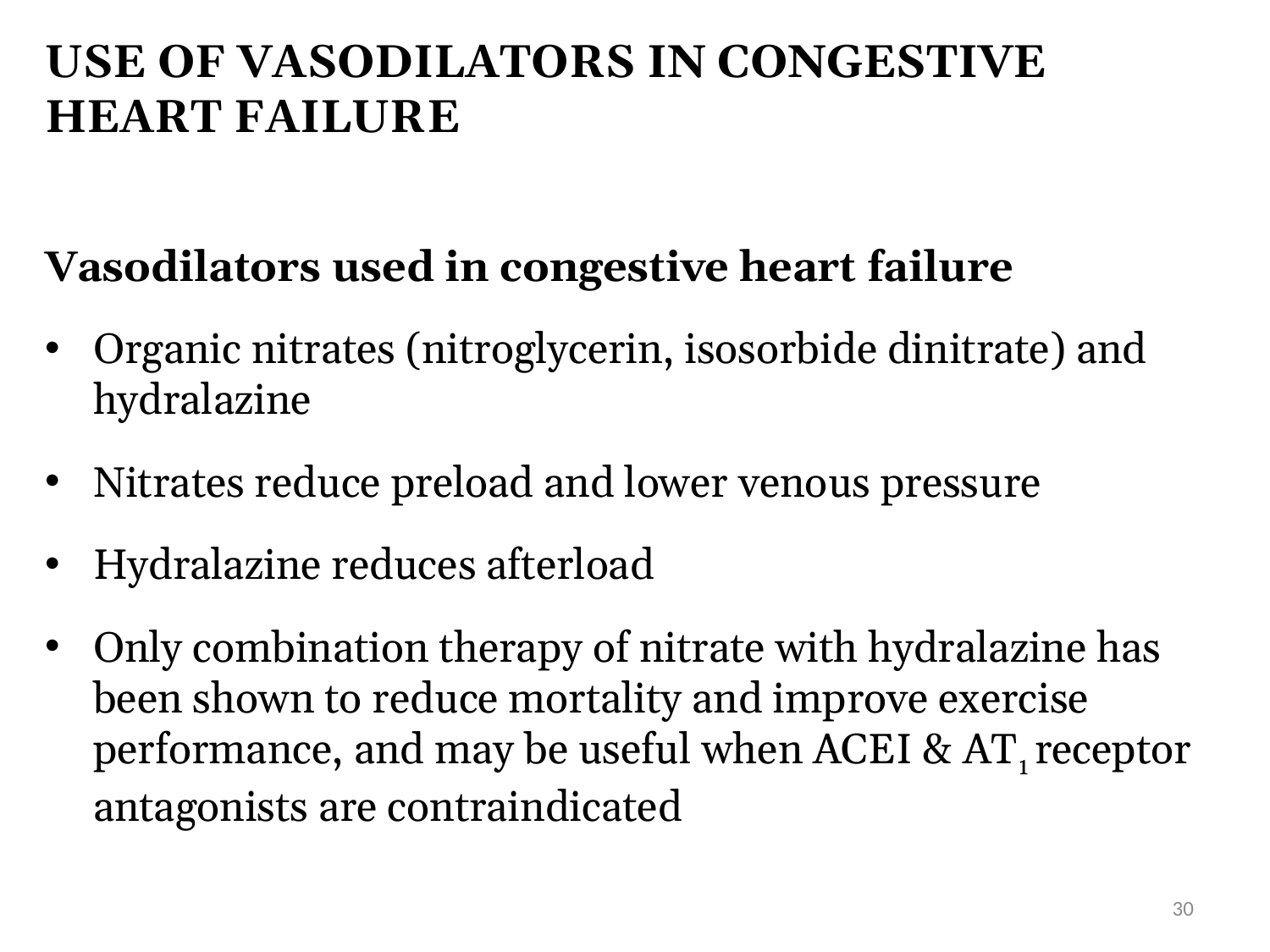

# Use of vasodilators in congestive heart failure
Vasodilators used in congestive heart failure
Organic nitrates (nitroglycerin, isosorbide dinitrate) and hydralazine
Nitrates reduce preload and lower venous pressure
Hydralazine reduces afterload
Only combination therapy of nitrate with hydralazine has been shown to reduce mortality and improve exercise performance, and may be useful when ACEI & AT1 receptor antagonists are contraindicated
30